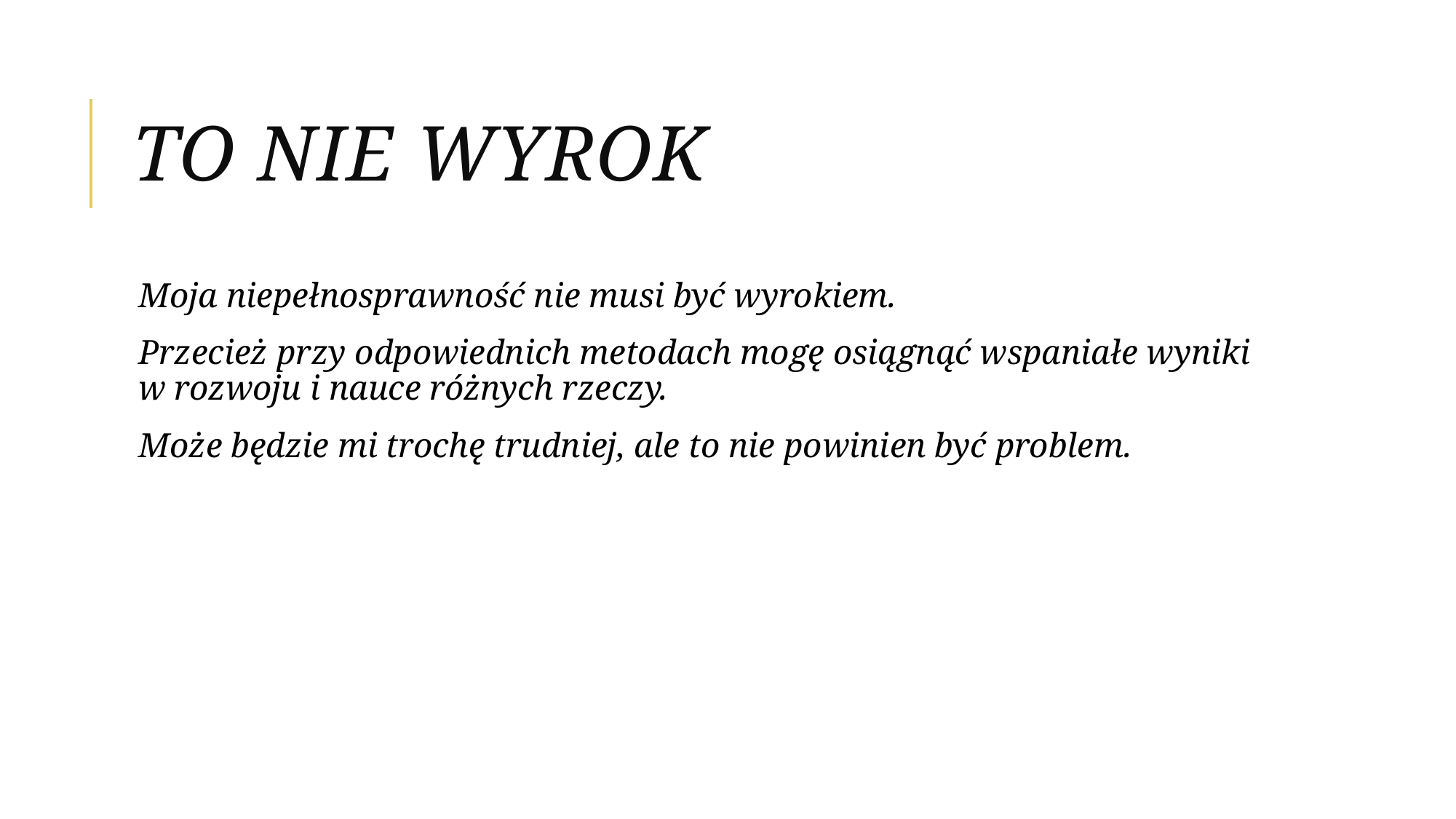

# To nie wyrok
Moja niepełnosprawność nie musi być wyrokiem.
Przecież przy odpowiednich metodach mogę osiągnąć wspaniałe wyniki w rozwoju i nauce różnych rzeczy.
Może będzie mi trochę trudniej, ale to nie powinien być problem.